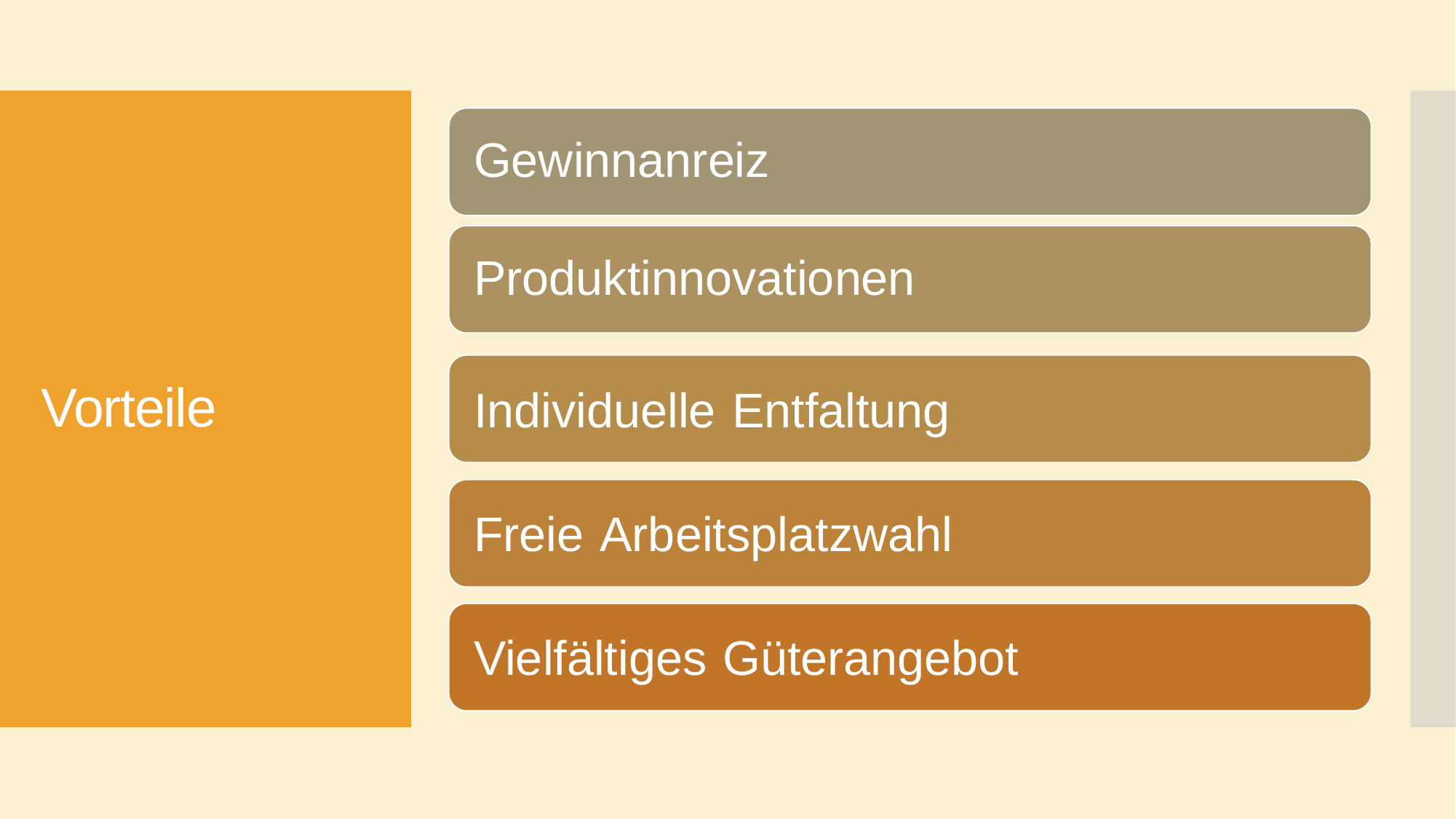

Gewinnanreiz
Produktinnovationen
Individuelle Entfaltung
Freie Arbeitsplatzwahl
Vielfältiges Güterangebot
# Vorteile